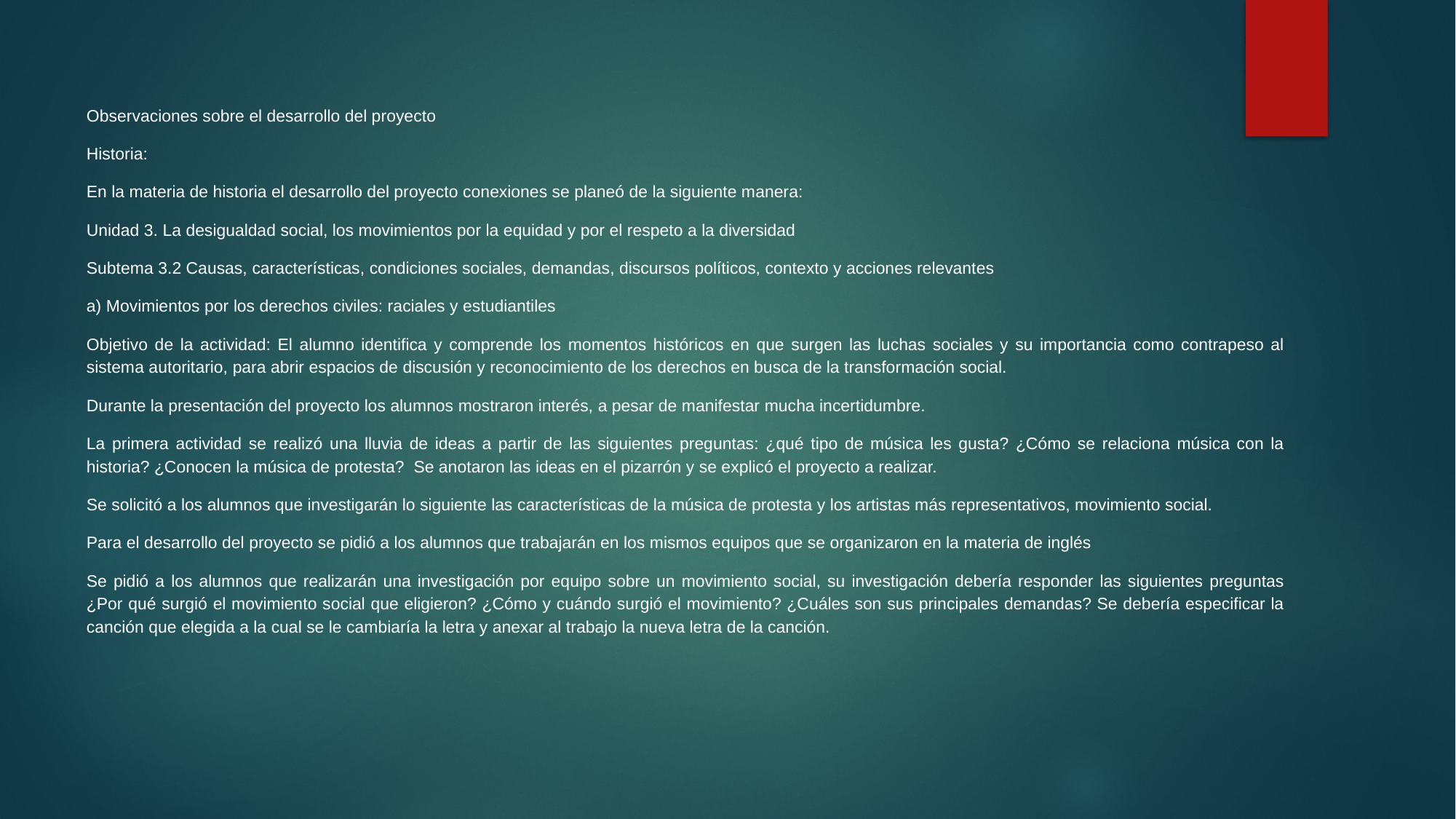

Observaciones sobre el desarrollo del proyecto
Historia:
En la materia de historia el desarrollo del proyecto conexiones se planeó de la siguiente manera:
Unidad 3. La desigualdad social, los movimientos por la equidad y por el respeto a la diversidad
Subtema 3.2 Causas, características, condiciones sociales, demandas, discursos políticos, contexto y acciones relevantes
a) Movimientos por los derechos civiles: raciales y estudiantiles
Objetivo de la actividad: El alumno identifica y comprende los momentos históricos en que surgen las luchas sociales y su importancia como contrapeso al sistema autoritario, para abrir espacios de discusión y reconocimiento de los derechos en busca de la transformación social.
Durante la presentación del proyecto los alumnos mostraron interés, a pesar de manifestar mucha incertidumbre.
La primera actividad se realizó una lluvia de ideas a partir de las siguientes preguntas: ¿qué tipo de música les gusta? ¿Cómo se relaciona música con la historia? ¿Conocen la música de protesta?  Se anotaron las ideas en el pizarrón y se explicó el proyecto a realizar.
Se solicitó a los alumnos que investigarán lo siguiente las características de la música de protesta y los artistas más representativos, movimiento social.
Para el desarrollo del proyecto se pidió a los alumnos que trabajarán en los mismos equipos que se organizaron en la materia de inglés
Se pidió a los alumnos que realizarán una investigación por equipo sobre un movimiento social, su investigación debería responder las siguientes preguntas ¿Por qué surgió el movimiento social que eligieron? ¿Cómo y cuándo surgió el movimiento? ¿Cuáles son sus principales demandas? Se debería especificar la canción que elegida a la cual se le cambiaría la letra y anexar al trabajo la nueva letra de la canción.